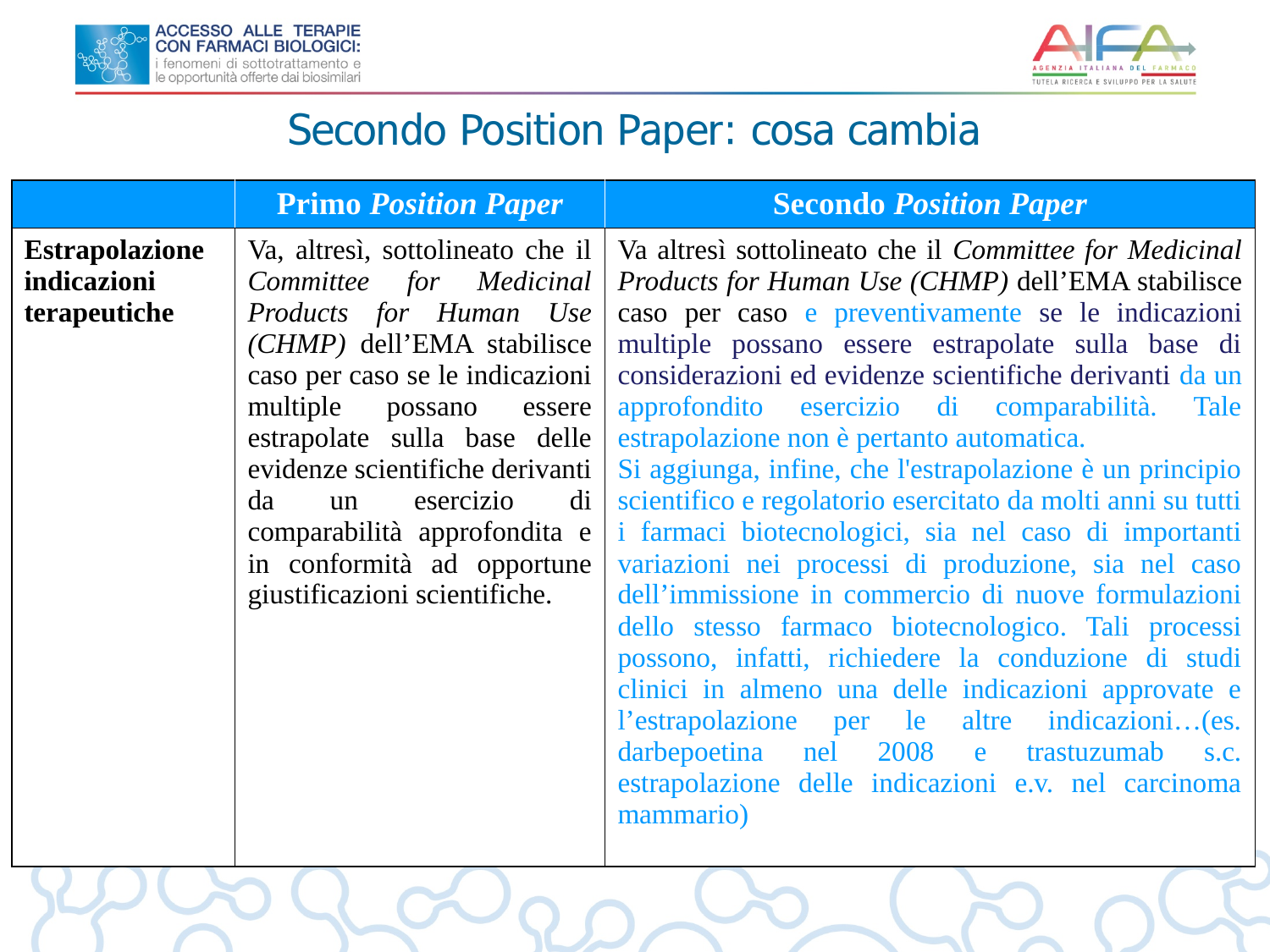

Secondo Position Paper: cosa cambia
|  | Primo Position Paper | Secondo Position Paper |
| --- | --- | --- |
| Estrapolazione indicazioni terapeutiche | Va, altresì, sottolineato che il Committee for Medicinal Products for Human Use (CHMP) dell’EMA stabilisce caso per caso se le indicazioni multiple possano essere estrapolate sulla base delle evidenze scientifiche derivanti da un esercizio di comparabilità approfondita e in conformità ad opportune giustificazioni scientifiche. | Va altresì sottolineato che il Committee for Medicinal Products for Human Use (CHMP) dell’EMA stabilisce caso per caso e preventivamente se le indicazioni multiple possano essere estrapolate sulla base di considerazioni ed evidenze scientifiche derivanti da un approfondito esercizio di comparabilità. Tale estrapolazione non è pertanto automatica. Si aggiunga, infine, che l'estrapolazione è un principio scientifico e regolatorio esercitato da molti anni su tutti i farmaci biotecnologici, sia nel caso di importanti variazioni nei processi di produzione, sia nel caso dell’immissione in commercio di nuove formulazioni dello stesso farmaco biotecnologico. Tali processi possono, infatti, richiedere la conduzione di studi clinici in almeno una delle indicazioni approvate e l’estrapolazione per le altre indicazioni…(es. darbepoetina nel 2008 e trastuzumab s.c. estrapolazione delle indicazioni e.v. nel carcinoma mammario) |